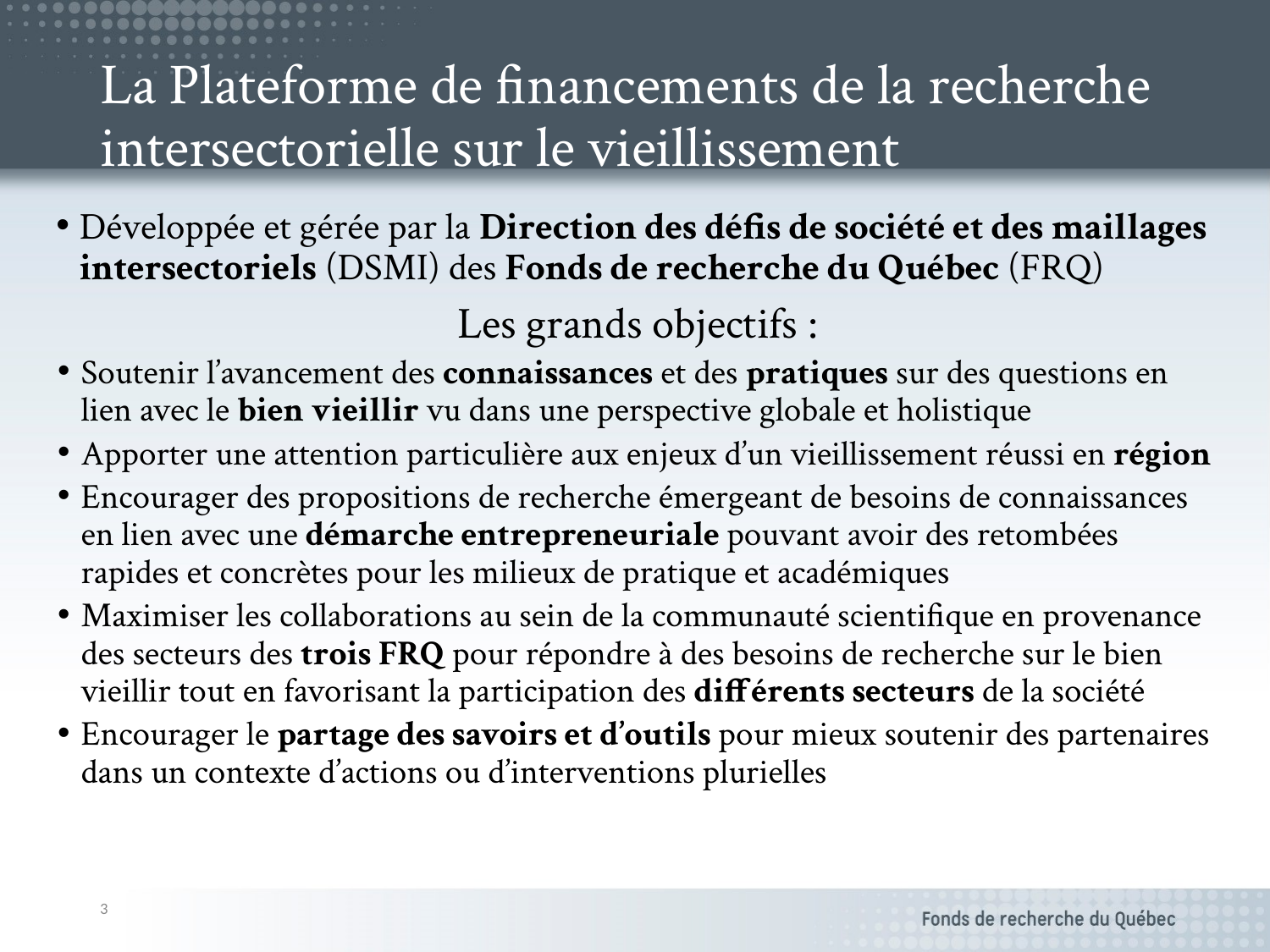

# La Plateforme de financements de la recherche intersectorielle sur le vieillissement
Développée et gérée par la Direction des défis de société et des maillages intersectoriels (DSMI) des Fonds de recherche du Québec (FRQ)
Les grands objectifs :
Soutenir l’avancement des connaissances et des pratiques sur des questions en lien avec le bien vieillir vu dans une perspective globale et holistique
Apporter une attention particulière aux enjeux d’un vieillissement réussi en région
Encourager des propositions de recherche émergeant de besoins de connaissances en lien avec une démarche entrepreneuriale pouvant avoir des retombées rapides et concrètes pour les milieux de pratique et académiques
Maximiser les collaborations au sein de la communauté scientifique en provenance des secteurs des trois FRQ pour répondre à des besoins de recherche sur le bien vieillir tout en favorisant la participation des différents secteurs de la société
Encourager le partage des savoirs et d’outils pour mieux soutenir des partenaires dans un contexte d’actions ou d’interventions plurielles
3